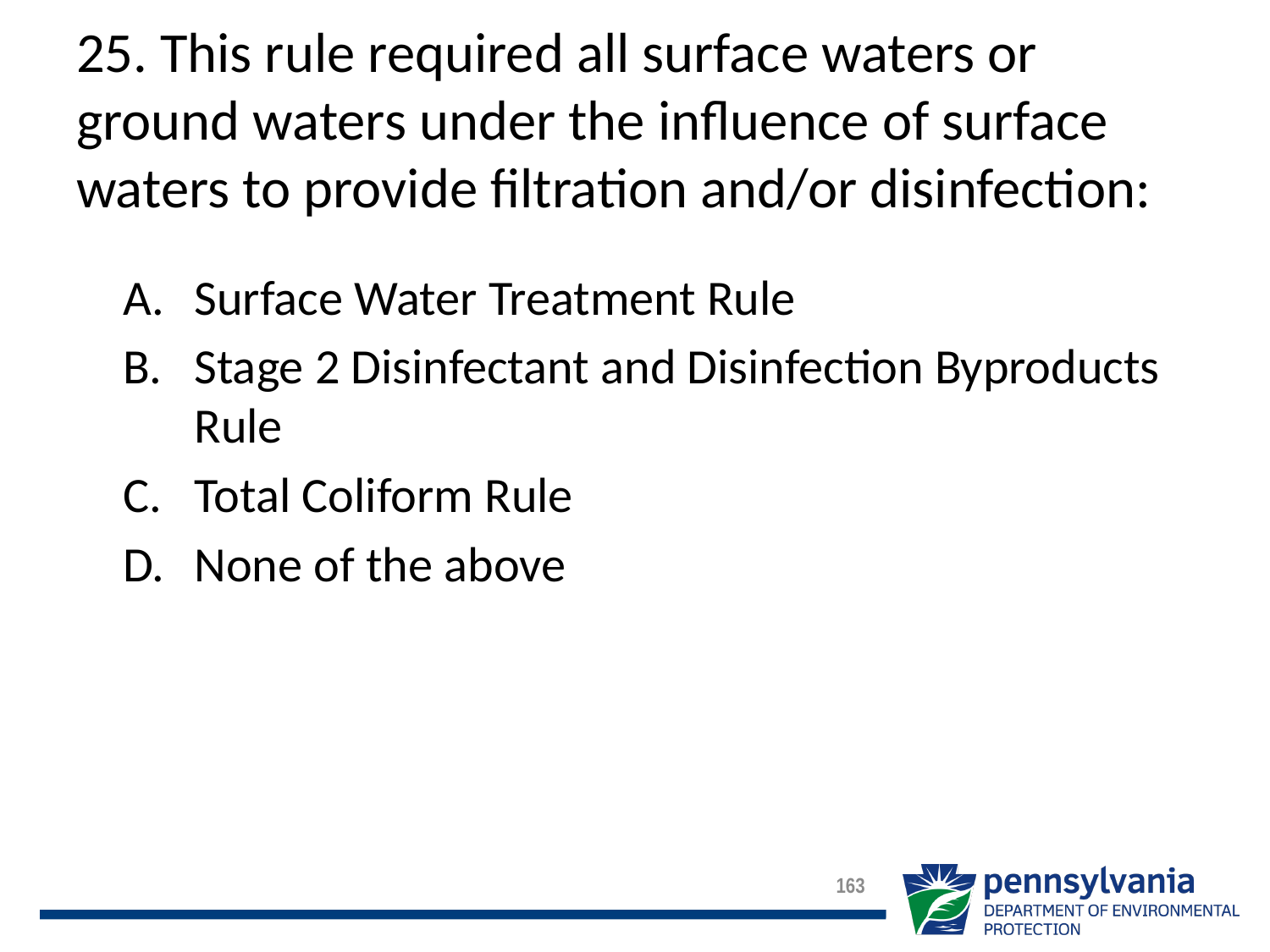

# 25. This rule required all surface waters or ground waters under the influence of surface waters to provide filtration and/or disinfection:
Surface Water Treatment Rule
Stage 2 Disinfectant and Disinfection Byproducts Rule
Total Coliform Rule
None of the above

163